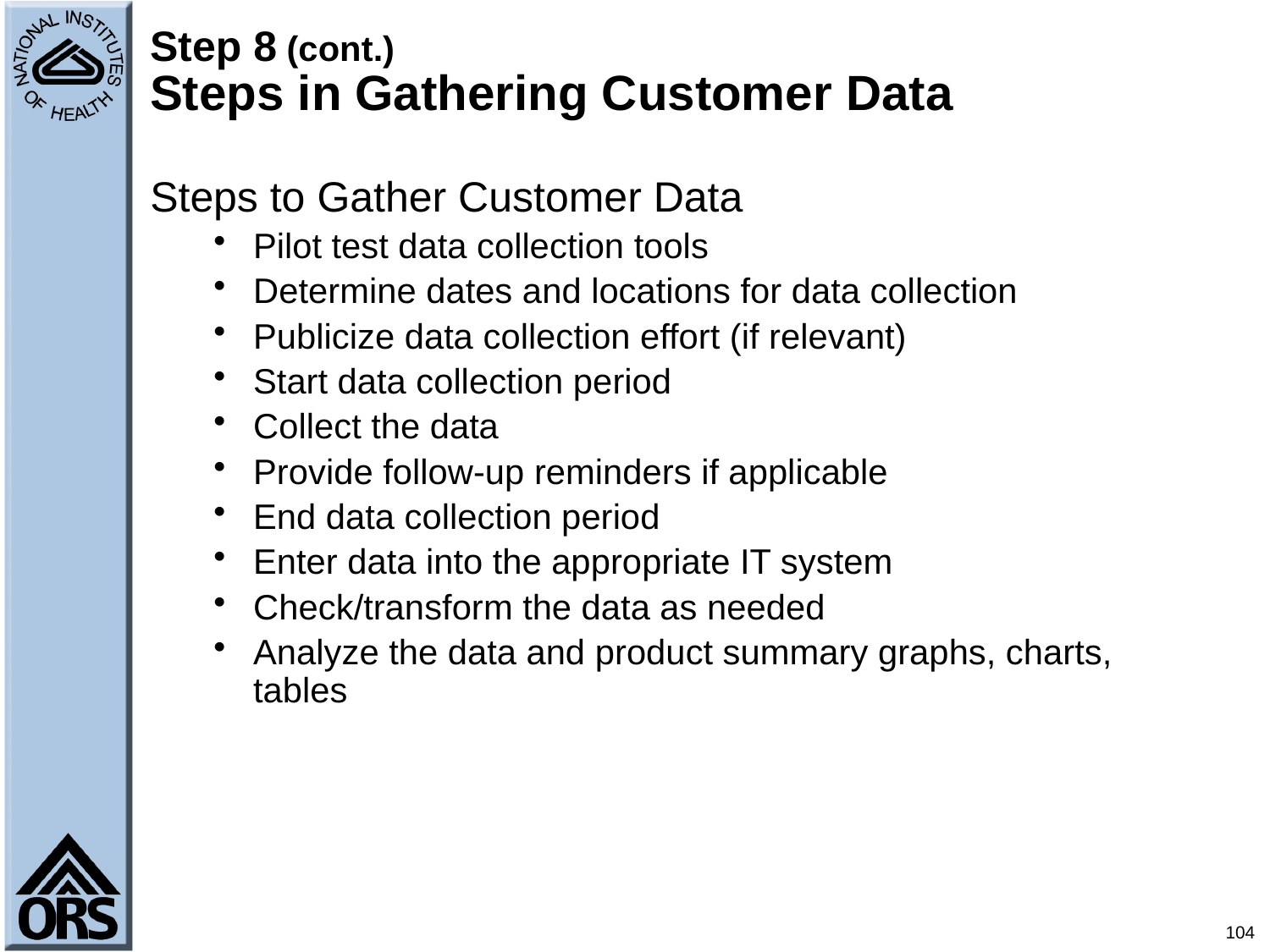

# Step 8 (cont.) Steps in Gathering Customer Data
Steps to Gather Customer Data
Pilot test data collection tools
Determine dates and locations for data collection
Publicize data collection effort (if relevant)
Start data collection period
Collect the data
Provide follow-up reminders if applicable
End data collection period
Enter data into the appropriate IT system
Check/transform the data as needed
Analyze the data and product summary graphs, charts, tables
104